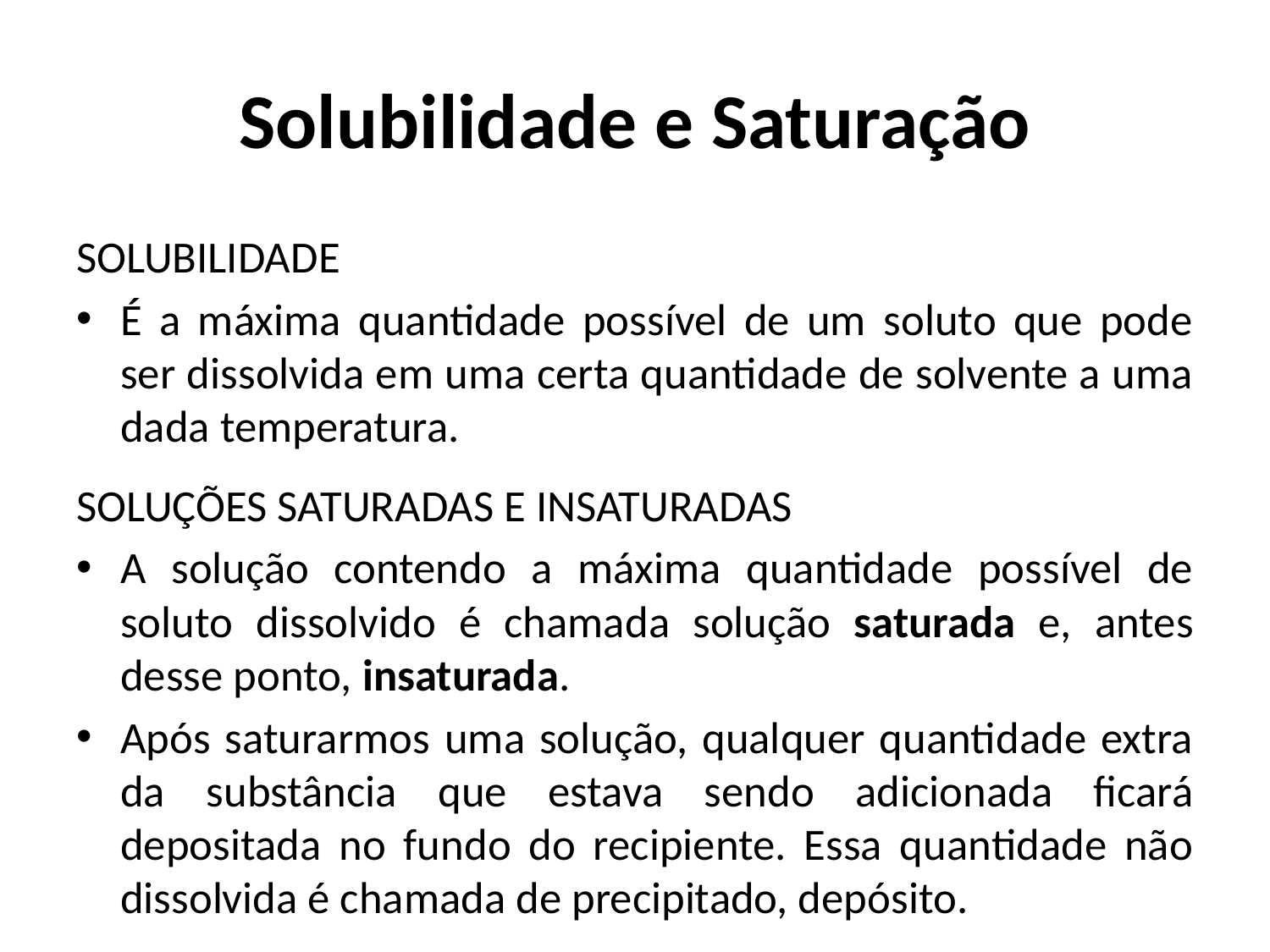

# Solubilidade e Saturação
SOLUBILIDADE
É a máxima quantidade possível de um soluto que pode ser dissolvida em uma certa quantidade de solvente a uma dada temperatura.
SOLUÇÕES SATURADAS E INSATURADAS
A solução contendo a máxima quantidade possível de soluto dissolvido é chamada solução saturada e, antes desse ponto, insaturada.
Após saturarmos uma solução, qualquer quantidade extra da substância que estava sendo adicionada ficará depositada no fundo do recipiente. Essa quantidade não dissolvida é chamada de precipitado, depósito.